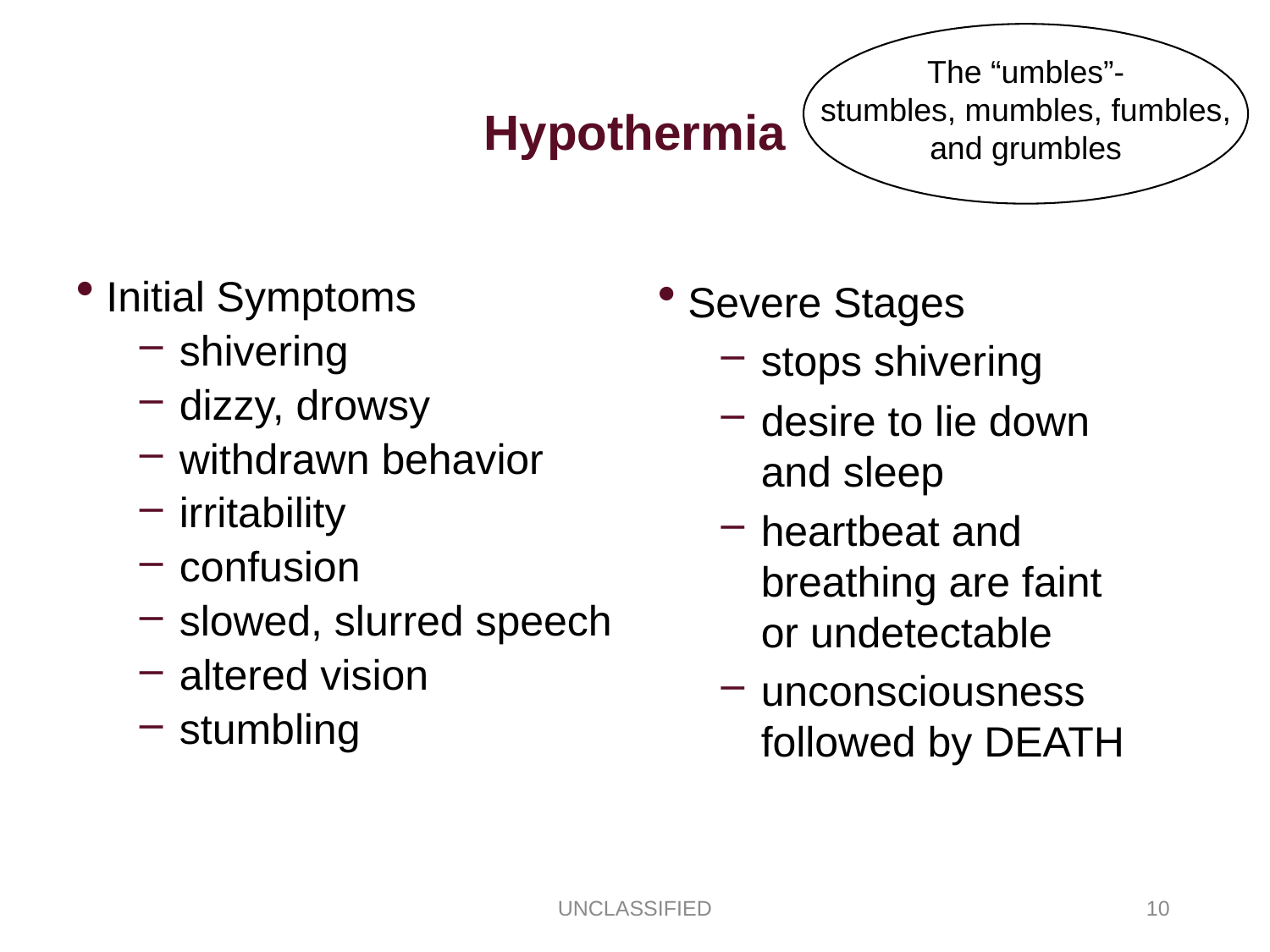

The “umbles”-
stumbles, mumbles, fumbles, and grumbles

Hypothermia

Initial Symptoms
shivering
dizzy, drowsy
withdrawn behavior
irritability
confusion
slowed, slurred speech
altered vision
stumbling

Severe Stages
stops shivering
desire to lie down
and sleep
heartbeat and breathing are faint
or undetectable
unconsciousness followed by DEATH
UNCLASSIFIED
10